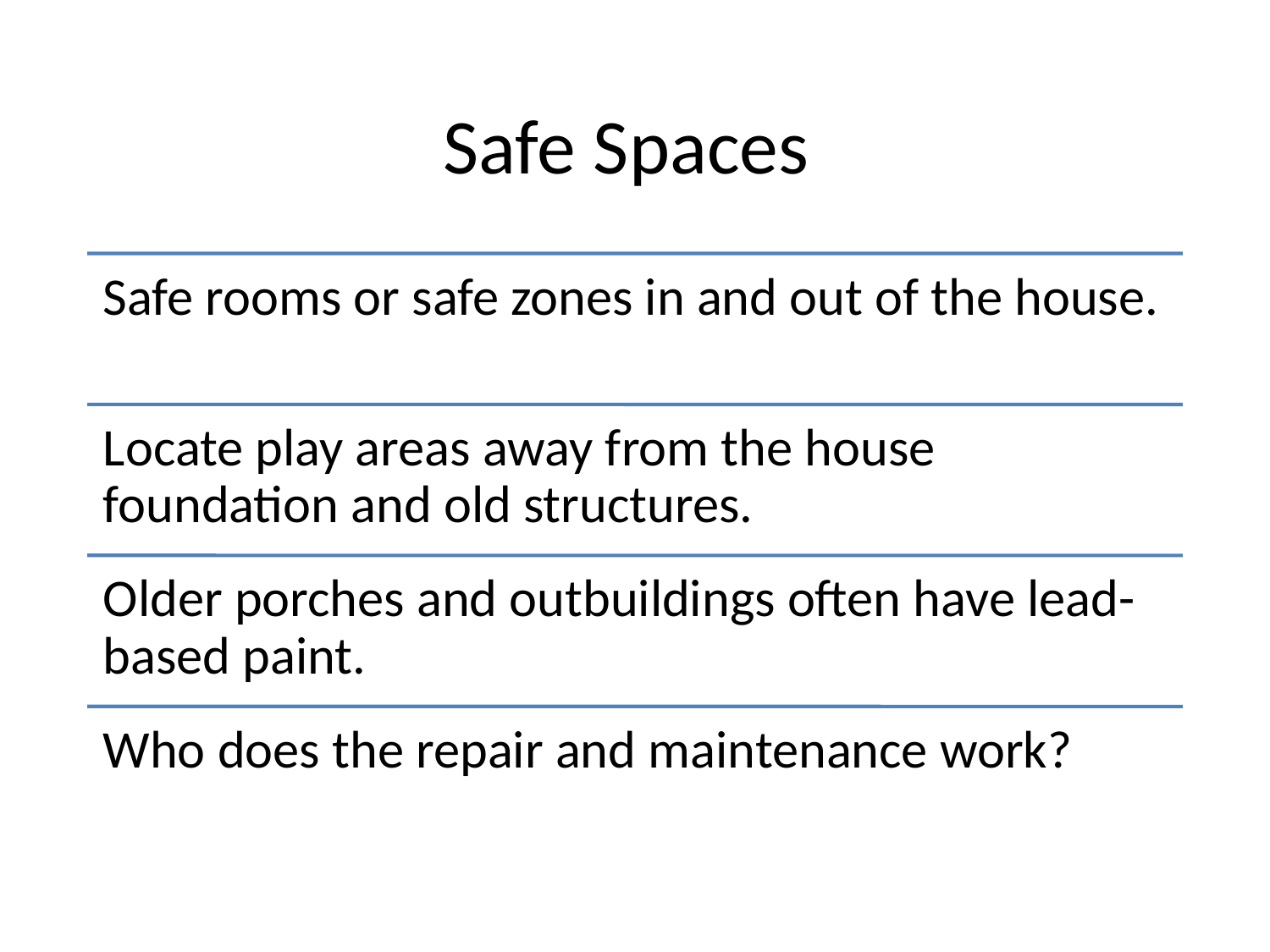

# Safe Spaces
Safe rooms or safe zones in and out of the house.
Locate play areas away from the house foundation and old structures.
Older porches and outbuildings often have lead-based paint.
Who does the repair and maintenance work?